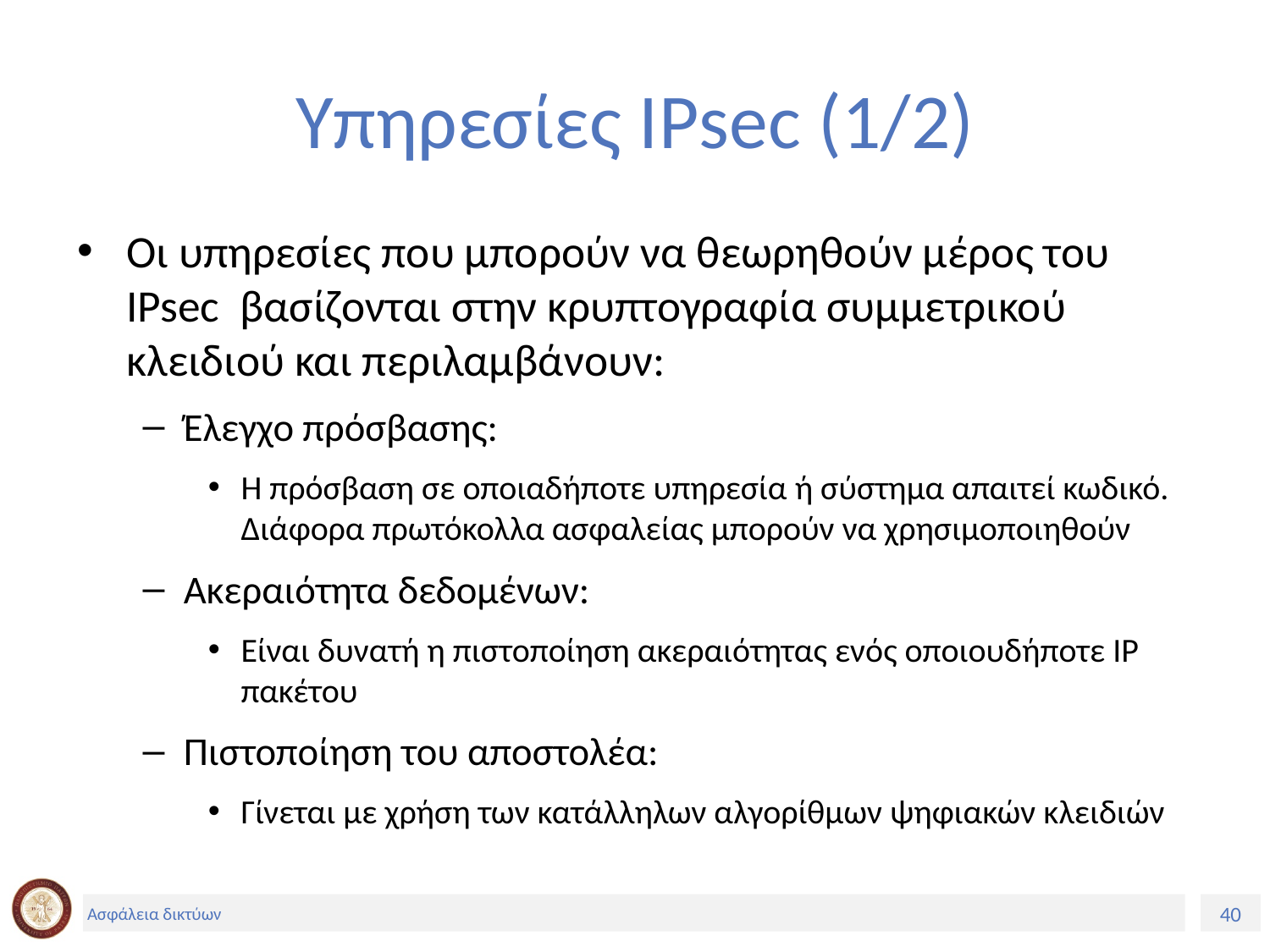

# Υπηρεσίες IPsec (1/2)
Οι υπηρεσίες που μπορούν να θεωρηθούν μέρος του IPsec  βασίζονται στην κρυπτογραφία συμμετρικού κλειδιού και περιλαμβάνουν:
Έλεγχο πρόσβασης:
Η πρόσβαση σε οποιαδήποτε υπηρεσία ή σύστημα απαιτεί κωδικό. Διάφορα πρωτόκολλα ασφαλείας μπορούν να χρησιμοποιηθούν
Ακεραιότητα δεδομένων:
Είναι δυνατή η πιστοποίηση ακεραιότητας ενός οποιουδήποτε ΙΡ πακέτου
Πιστοποίηση του αποστολέα:
Γίνεται με χρήση των κατάλληλων αλγορίθμων ψηφιακών κλειδιών